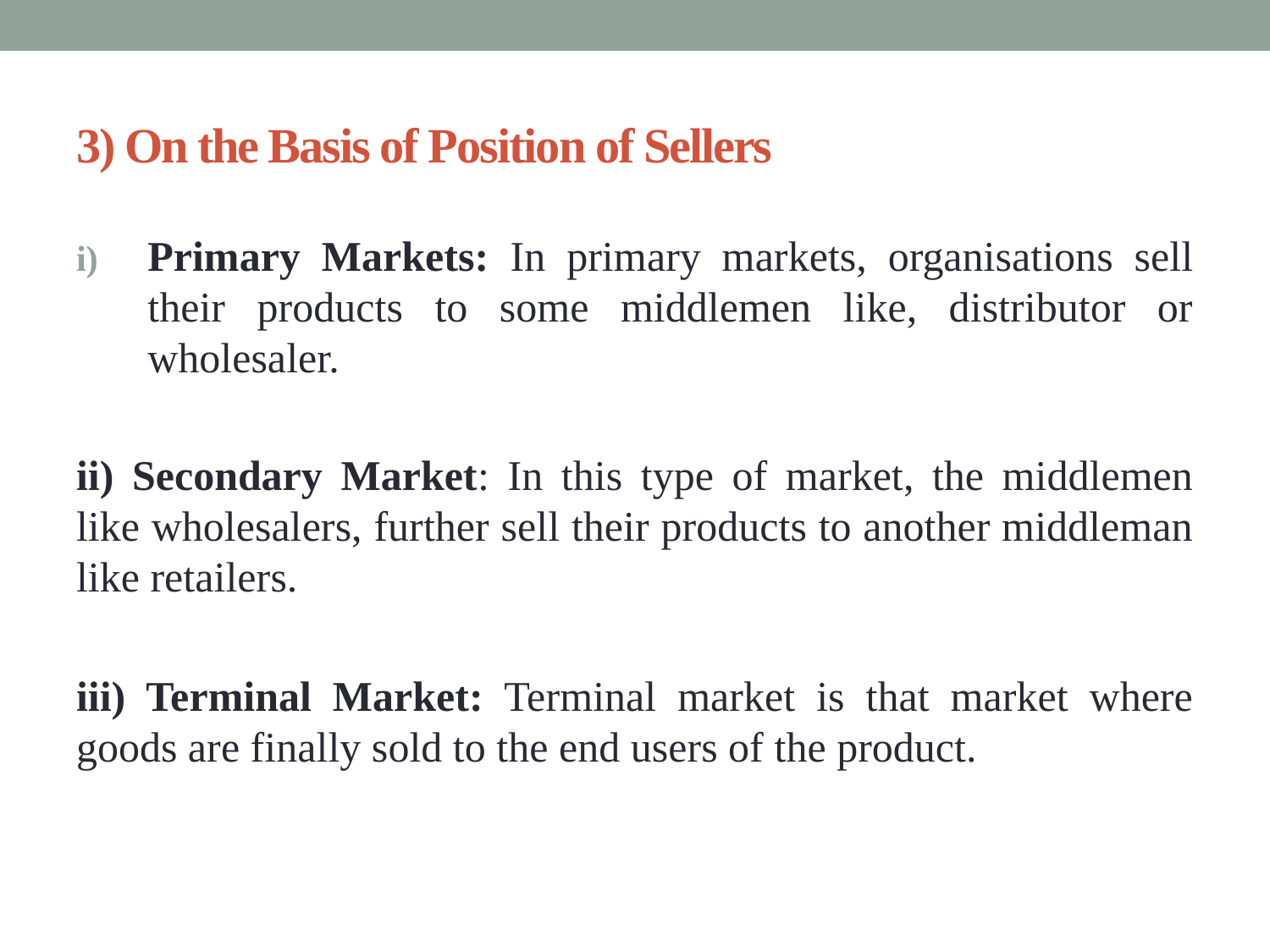

# 3) On the Basis of Position of Sellers
Primary Markets: In primary markets, organisations sell their products to some middlemen like, distributor or wholesaler.

ii) Secondary Market: In this type of market, the middlemen like wholesalers, further sell their products to another middleman like retailers.

iii) Terminal Market: Terminal market is that market where goods are finally sold to the end users of the product.